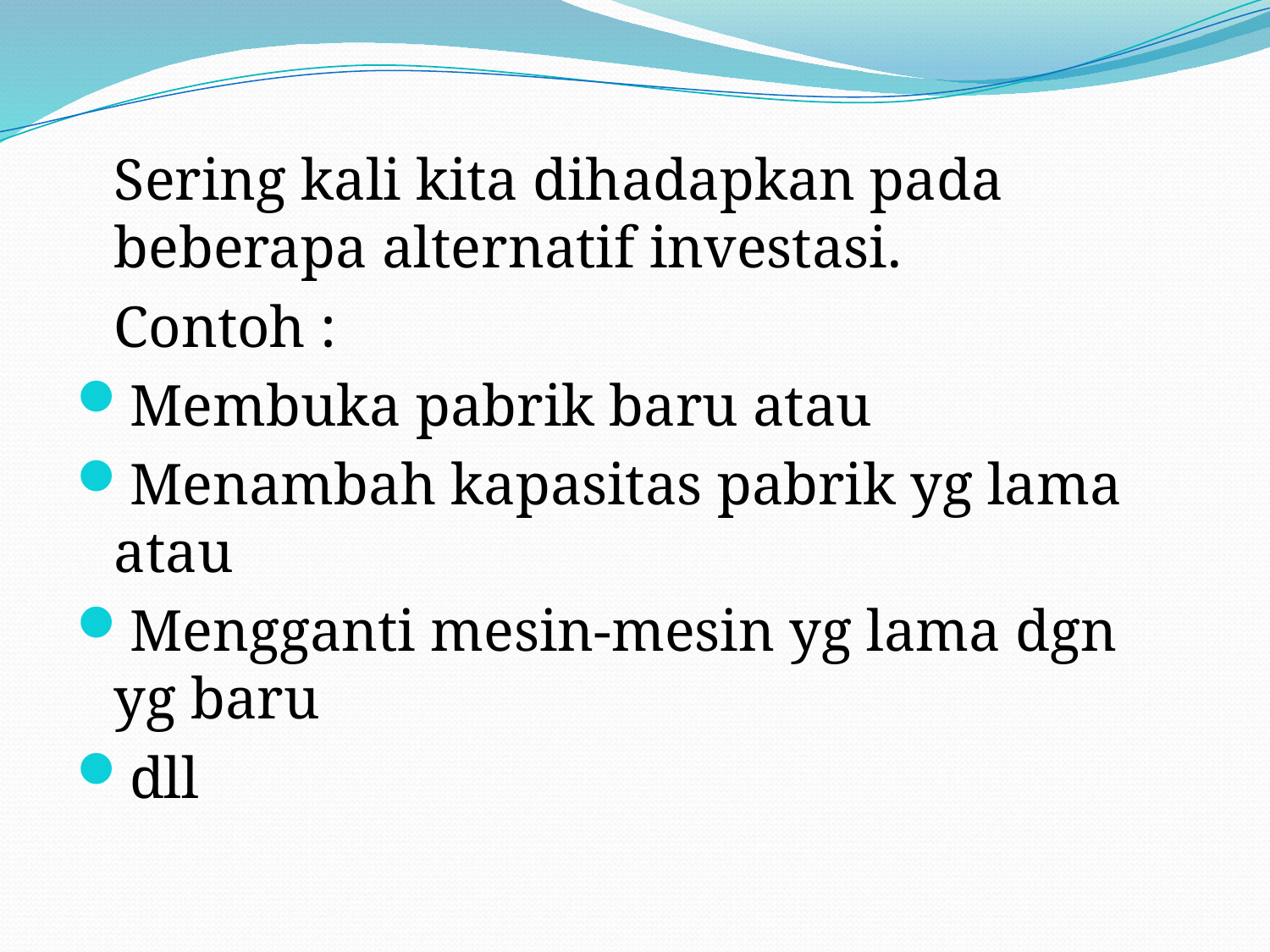

Sering kali kita dihadapkan pada beberapa alternatif investasi.
	Contoh :
Membuka pabrik baru atau
Menambah kapasitas pabrik yg lama atau
Mengganti mesin-mesin yg lama dgn yg baru
dll